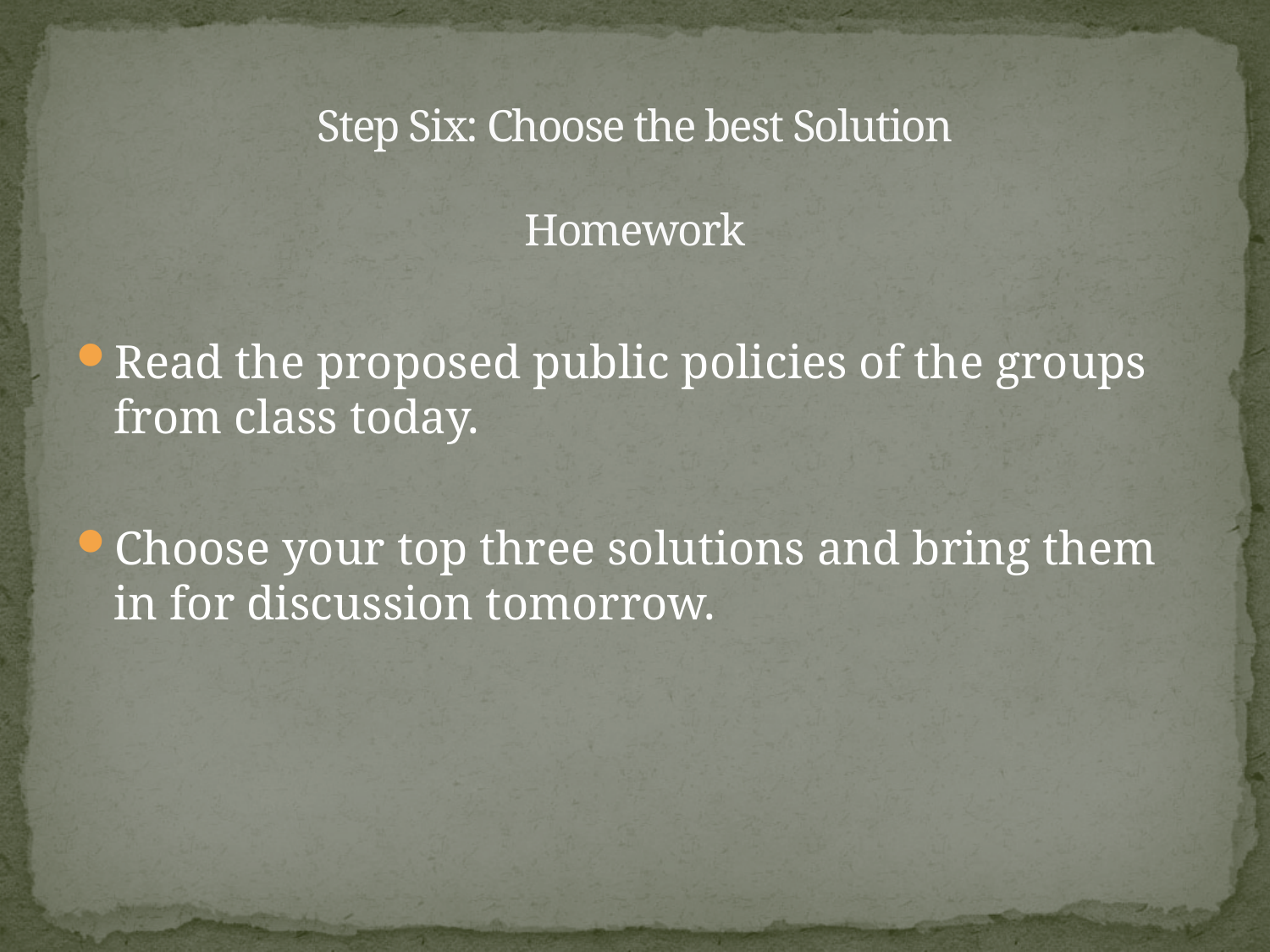

# Step Six: Choose the best Solution Homework
Read the proposed public policies of the groups from class today.

Choose your top three solutions and bring them in for discussion tomorrow.